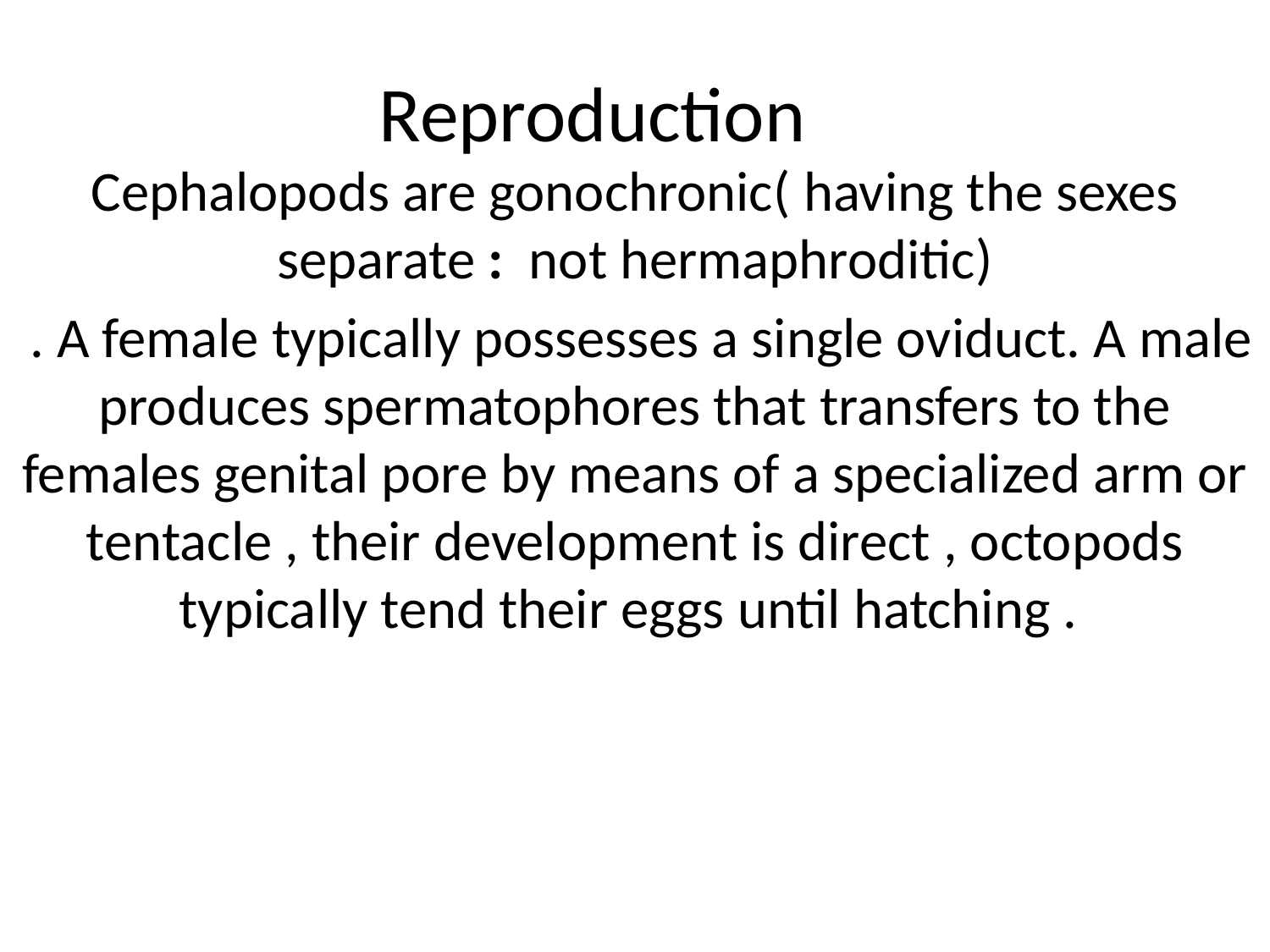

# Reproduction
Cephalopods are gonochronic( having the sexes separate :  not hermaphroditic)
 . A female typically possesses a single oviduct. A male produces spermatophores that transfers to the females genital pore by means of a specialized arm or tentacle , their development is direct , octopods typically tend their eggs until hatching .